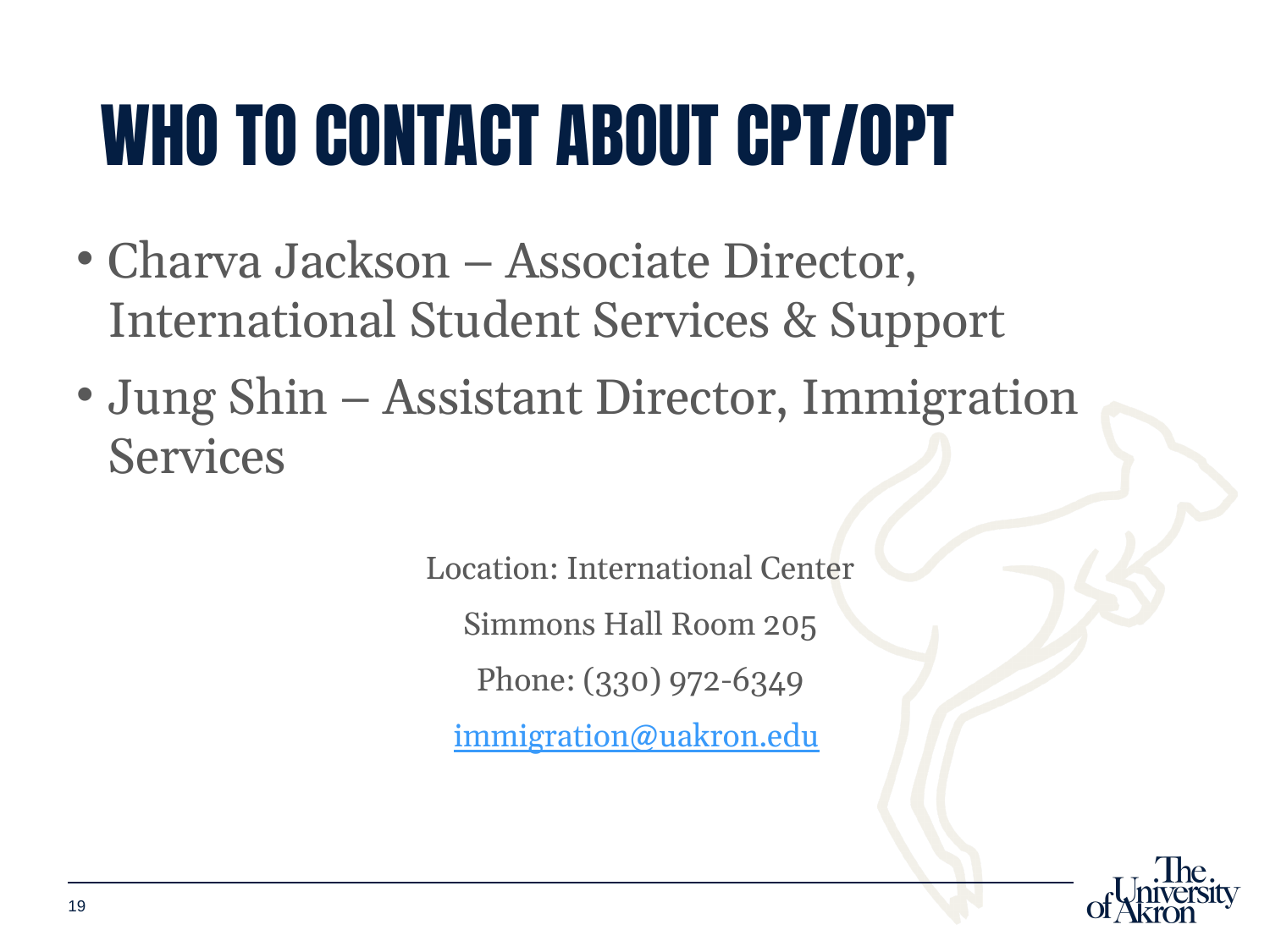

# Who to contact about CPT/OPT
Charva Jackson – Associate Director, International Student Services & Support
Jung Shin – Assistant Director, Immigration Services

Location: International Center
Simmons Hall Room 205
Phone: (330) 972-6349
immigration@uakron.edu